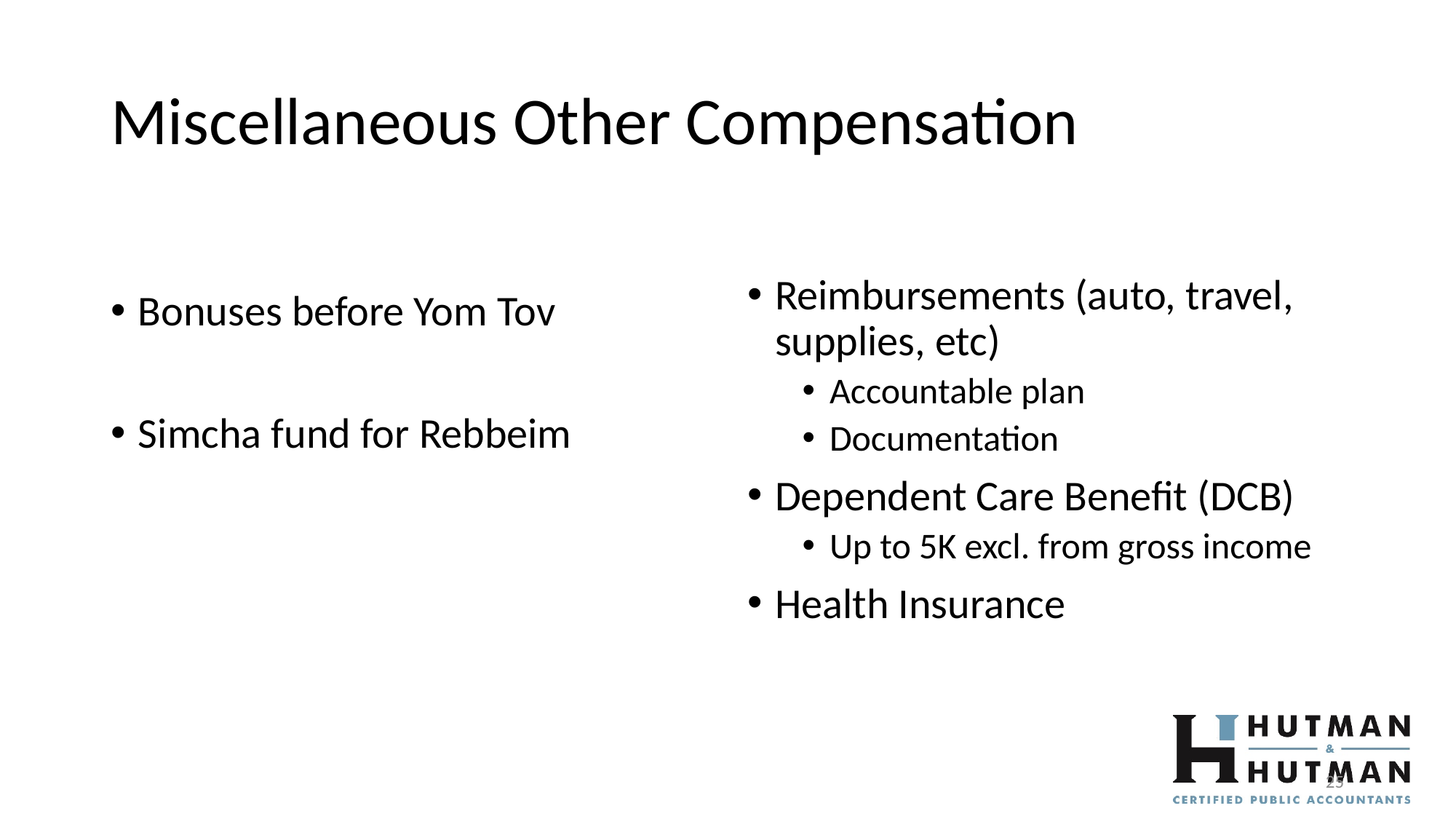

# Miscellaneous Other Compensation

Reimbursements (auto, travel, supplies, etc)
Accountable plan
Documentation
Dependent Care Benefit (DCB)
Up to 5K excl. from gross income
Health Insurance

Bonuses before Yom Tov

Simcha fund for Rebbeim

25